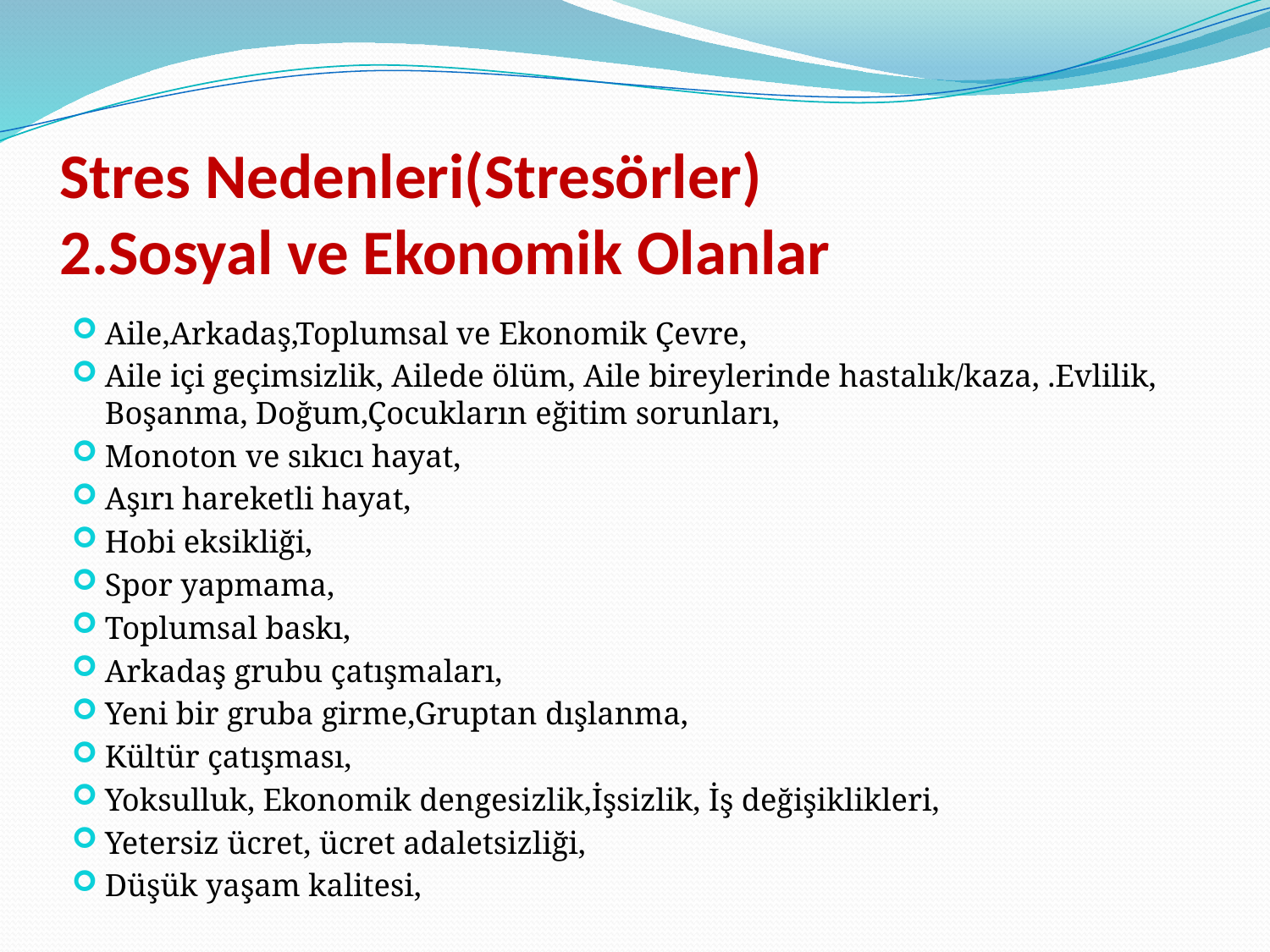

# Stres Nedenleri(Stresörler) 2.Sosyal ve Ekonomik Olanlar
Aile,Arkadaş,Toplumsal ve Ekonomik Çevre,
Aile içi geçimsizlik, Ailede ölüm, Aile bireylerinde hastalık/kaza, .Evlilik, Boşanma, Doğum,Çocukların eğitim sorunları,
Monoton ve sıkıcı hayat,
Aşırı hareketli hayat,
Hobi eksikliği,
Spor yapmama,
Toplumsal baskı,
Arkadaş grubu çatışmaları,
Yeni bir gruba girme,Gruptan dışlanma,
Kültür çatışması,
Yoksulluk, Ekonomik dengesizlik,İşsizlik, İş değişiklikleri,
Yetersiz ücret, ücret adaletsizliği,
Düşük yaşam kalitesi,